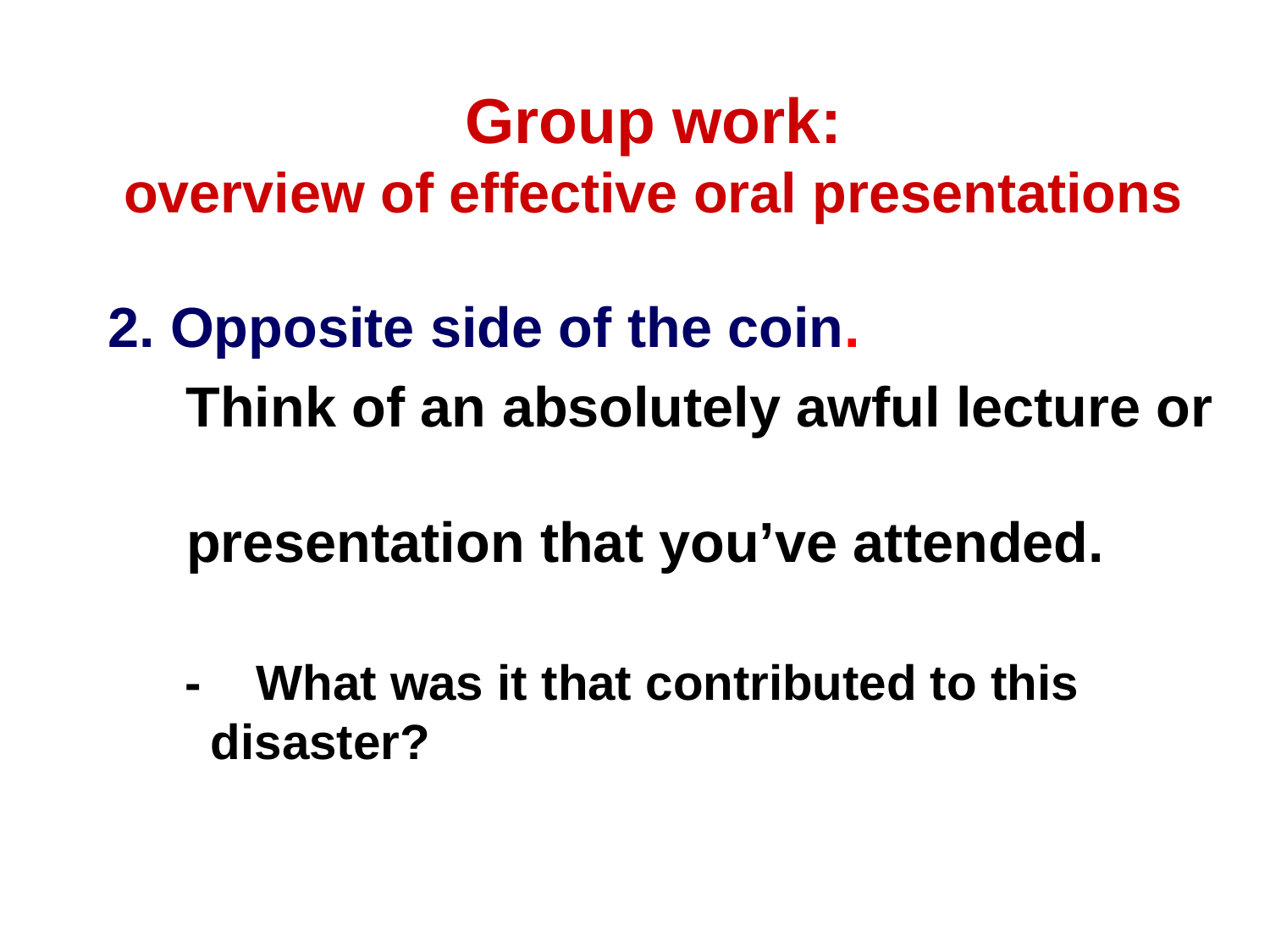

Group work:
overview of effective oral presentations

2. Opposite side of the coin.
     Think of an absolutely awful lecture or
  presentation that you’ve attended.
 -    What was it that contributed to this disaster?